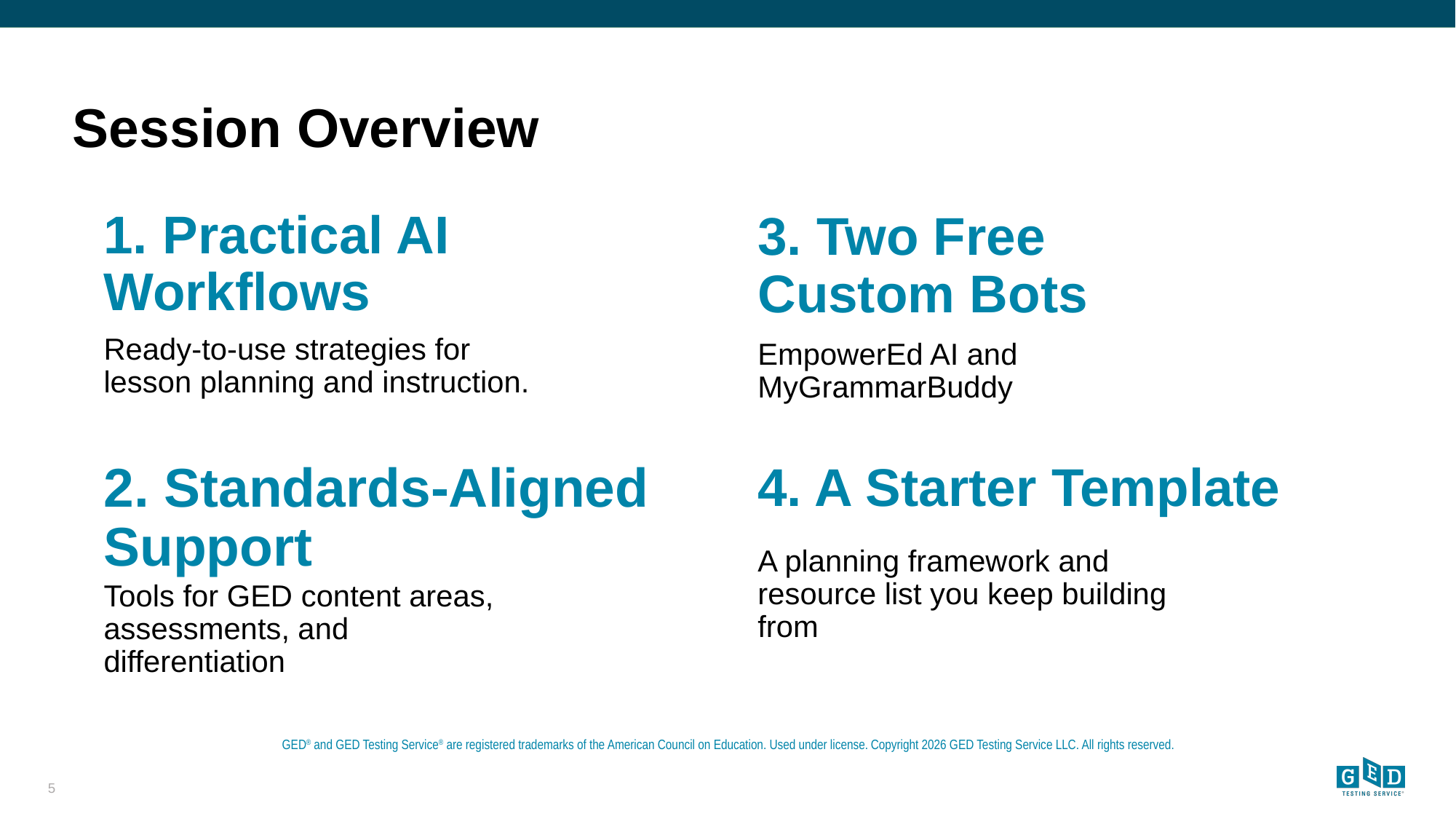

1. Practical AI Workflows
3. Two Free Custom Bots
Ready-to-use strategies for lesson planning and instruction.
EmpowerEd AI and MyGrammarBuddy
2. Standards-Aligned Support
4. A Starter Template
A planning framework and resource list you keep building from
Tools for GED content areas, assessments, and differentiation
5